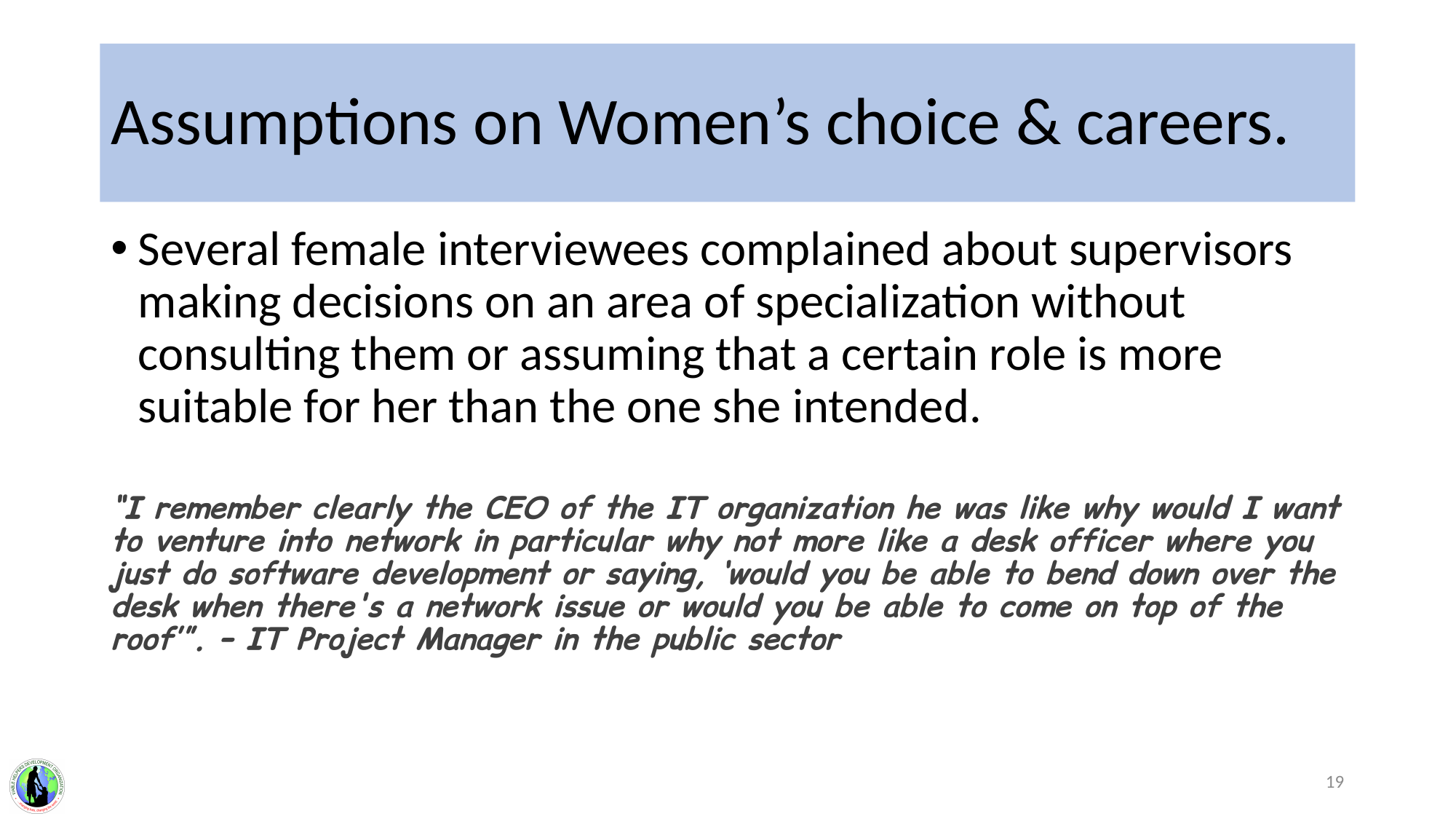

# Assumptions on Women’s choice & careers.
Several female interviewees complained about supervisors making decisions on an area of specialization without consulting them or assuming that a certain role is more suitable for her than the one she intended.

“I remember clearly the CEO of the IT organization he was like why would I want to venture into network in particular why not more like a desk officer where you just do software development or saying, ‘would you be able to bend down over the desk when there's a network issue or would you be able to come on top of the roof’”. – IT Project Manager in the public sector

19